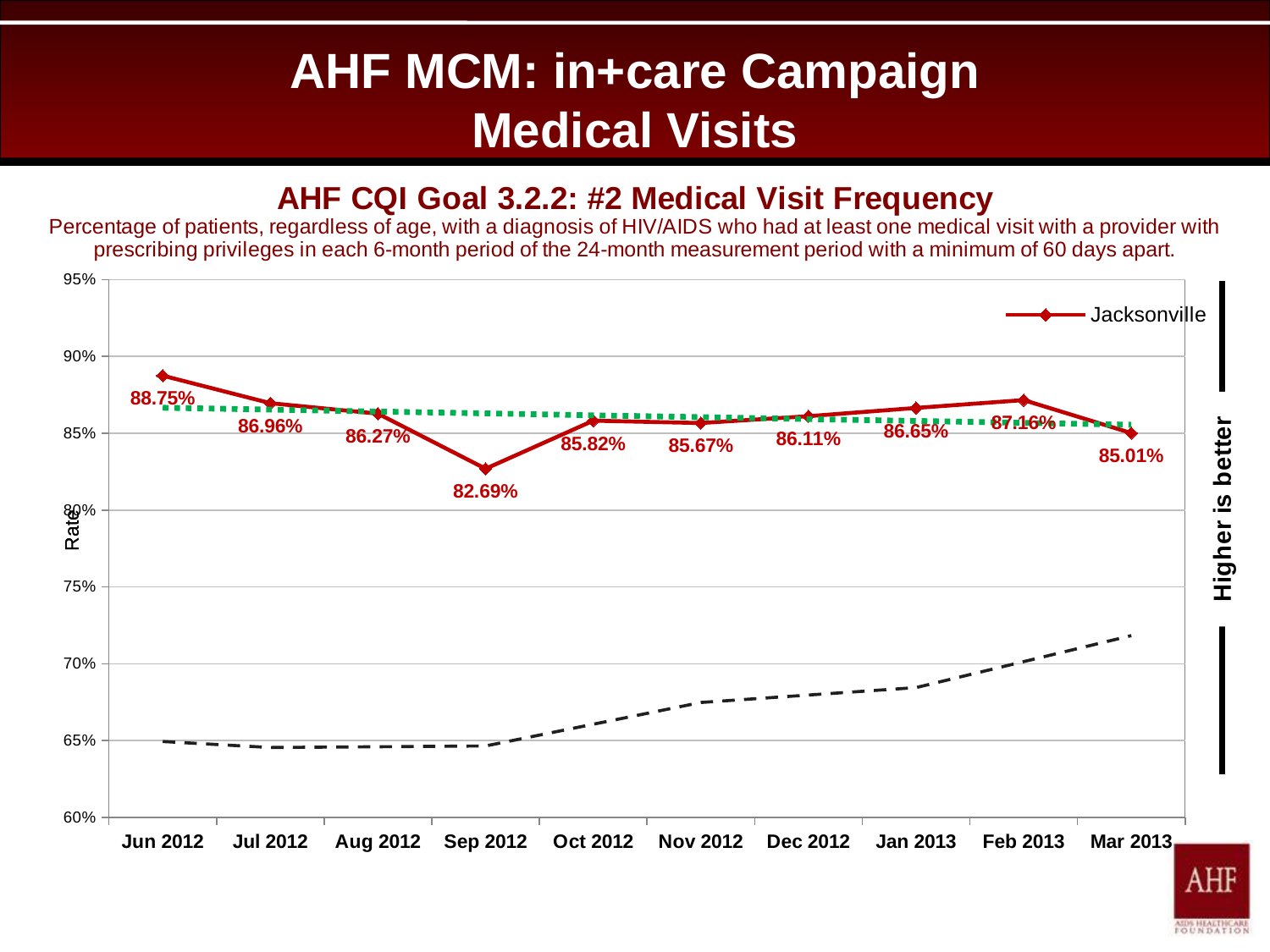

# AHF MCM: in+care Campaign Medical Visits

### Chart

| Category | Jacksonville | National |
|---|---|---|
| Jun 2012 | 0.8875 | 0.6494 |
| Jul 2012 | 0.8695652173913043 | 0.6455 |
| Aug 2012 | 0.8627450980392157 | 0.6459999999999999 |
| Sep 2012 | 0.8269230769230769 | 0.6465 |
| Oct 2012 | 0.8581818181818182 | 0.66065 |
| Nov 2012 | 0.8566666666666667 | 0.6748 |
| Dec 2012 | 0.8611111111111112 | 0.67965 |
| Jan 2013 | 0.8664772727272727 | 0.6845 |
| Feb 2013 | 0.8715846994535519 | 0.7014 |
| Mar 2013 | 0.8501362397820164 | 0.7183 |